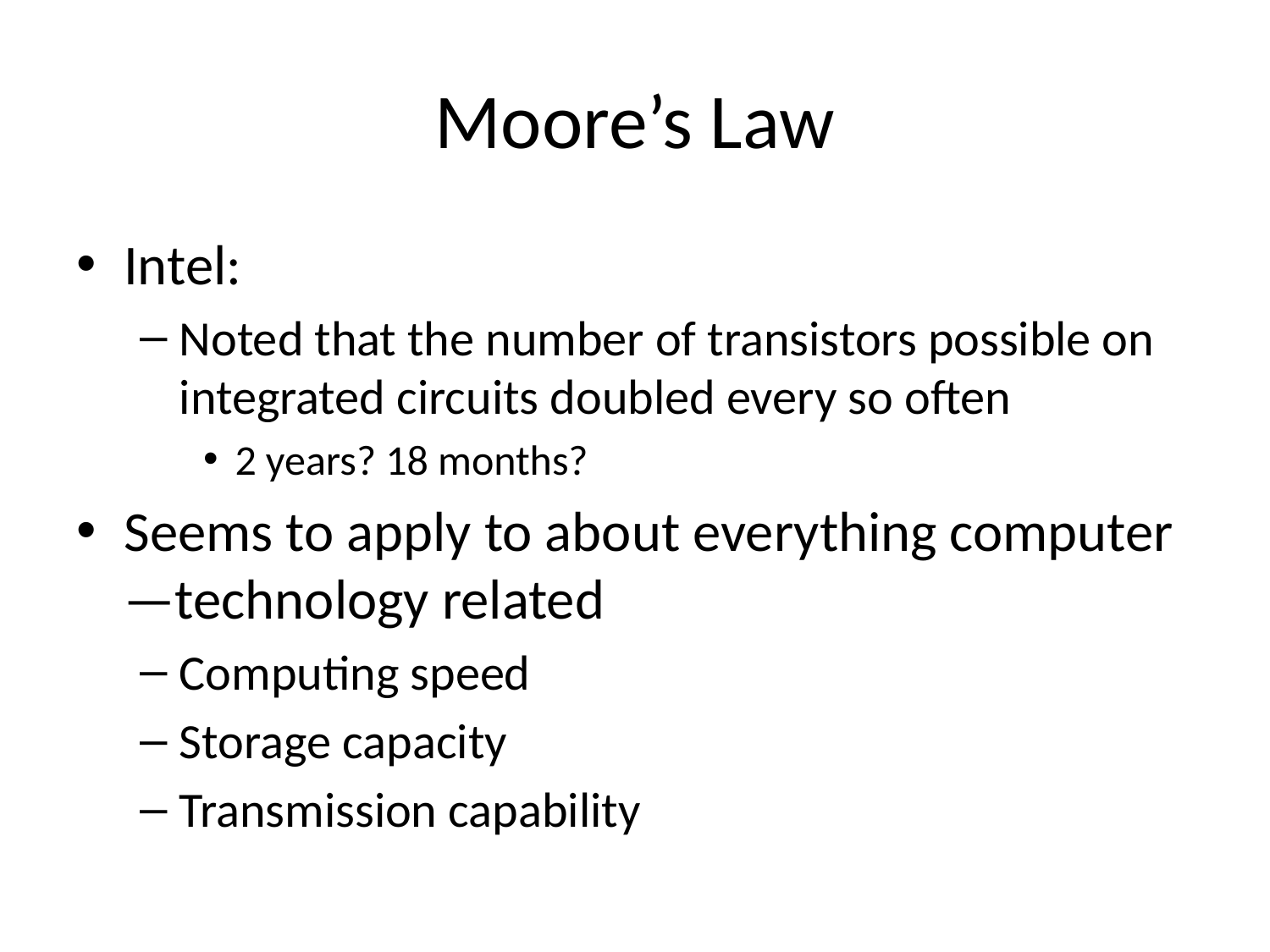

# Moore’s Law
Intel:
Noted that the number of transistors possible on integrated circuits doubled every so often
2 years? 18 months?
Seems to apply to about everything computer—technology related
Computing speed
Storage capacity
Transmission capability